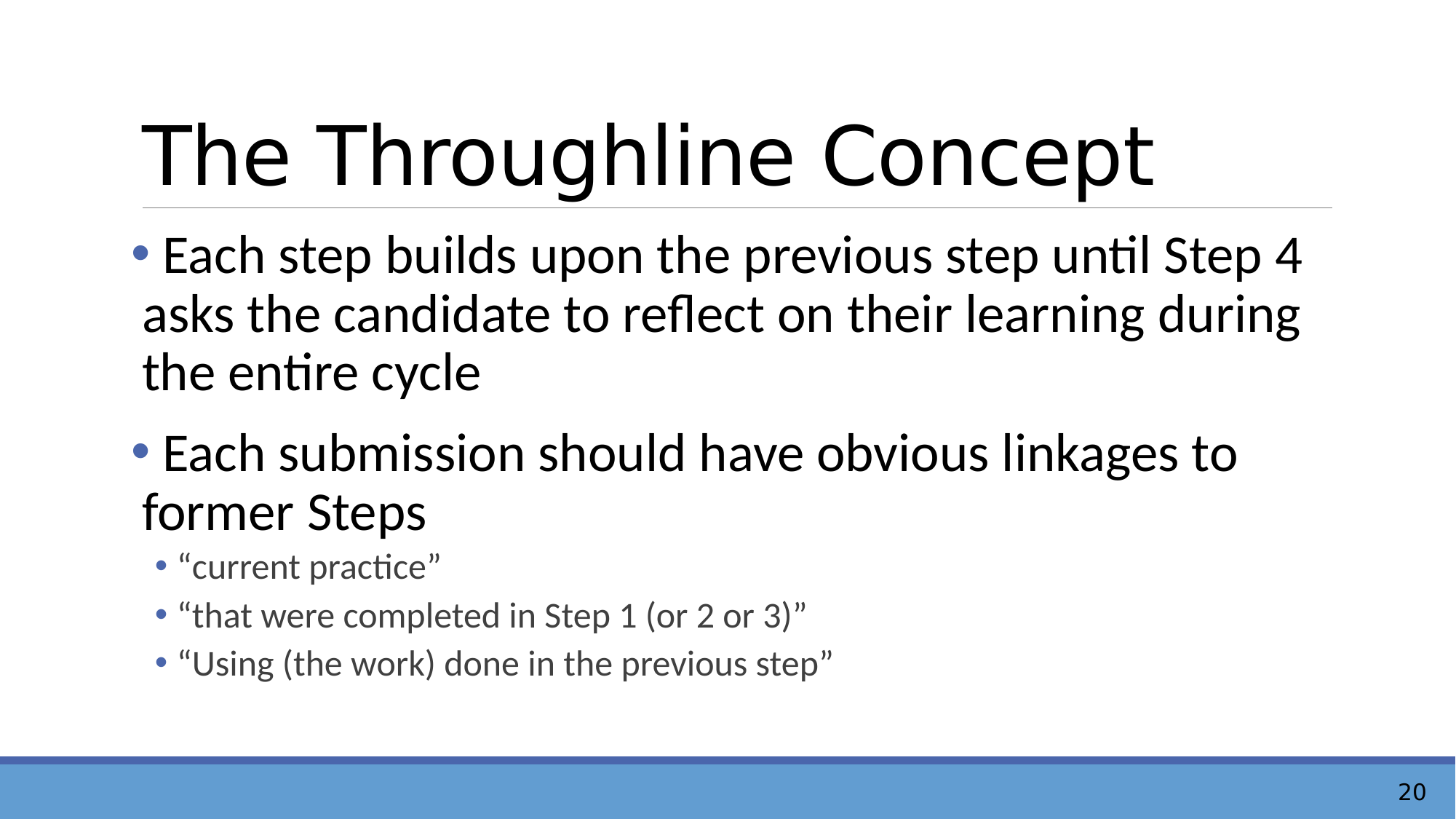

# The Throughline Concept
 Each step builds upon the previous step until Step 4 asks the candidate to reflect on their learning during the entire cycle
 Each submission should have obvious linkages to former Steps
“current practice”
“that were completed in Step 1 (or 2 or 3)”
“Using (the work) done in the previous step”
20